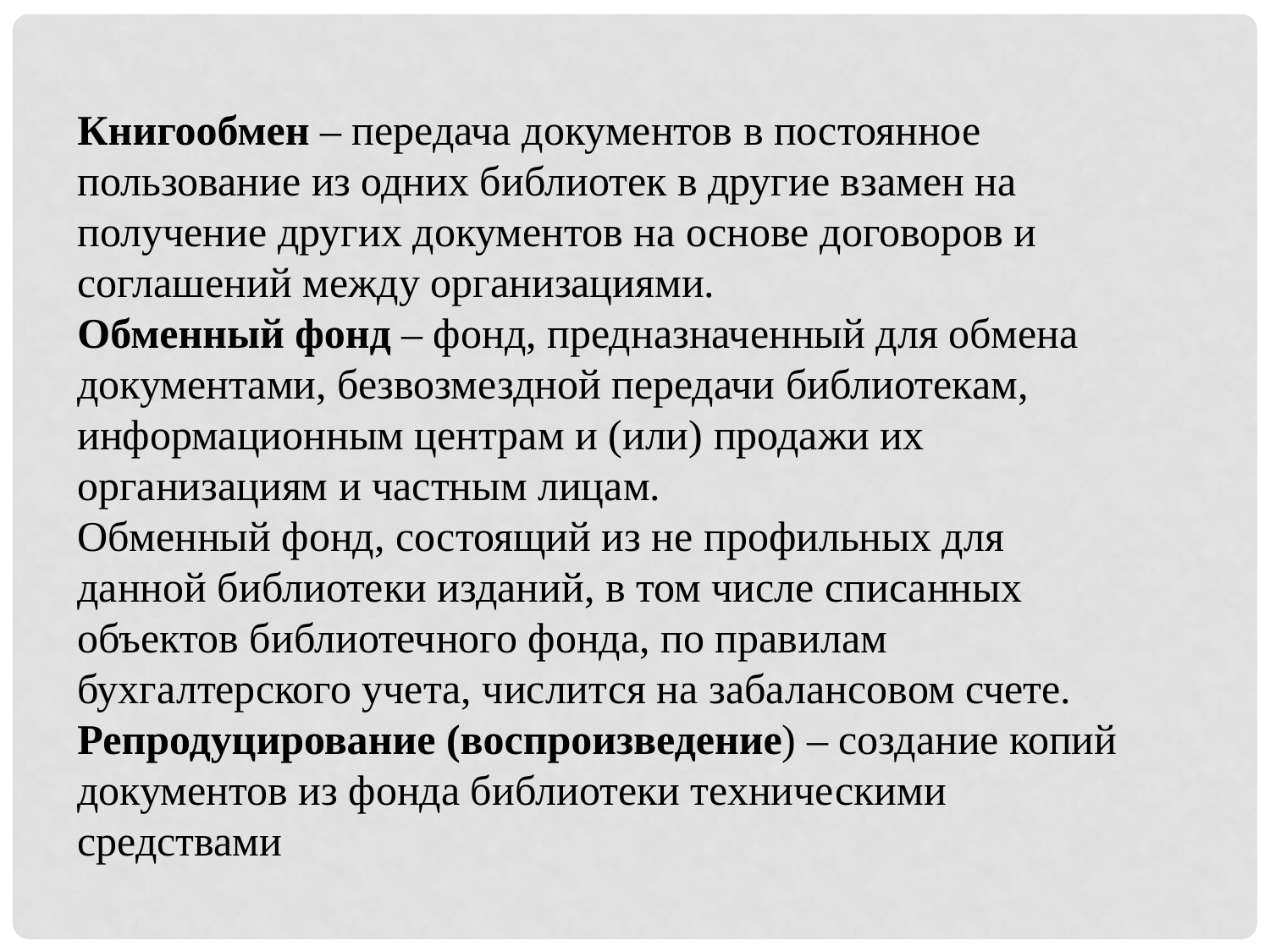

Книгообмен – передача документов в постоянное пользование из одних библиотек в другие взамен на получение других документов на основе договоров и соглашений между организациями.
Обменный фонд – фонд, предназначенный для обмена документами, безвозмездной передачи библиотекам, информационным центрам и (или) продажи их организациям и частным лицам.
Обменный фонд, состоящий из не профильных для данной библиотеки изданий, в том числе списанных объектов библиотечного фонда, по правилам бухгалтерского учета, числится на забалансовом счете.
Репродуцирование (воспроизведение) – создание копий документов из фонда библиотеки техническими средствами